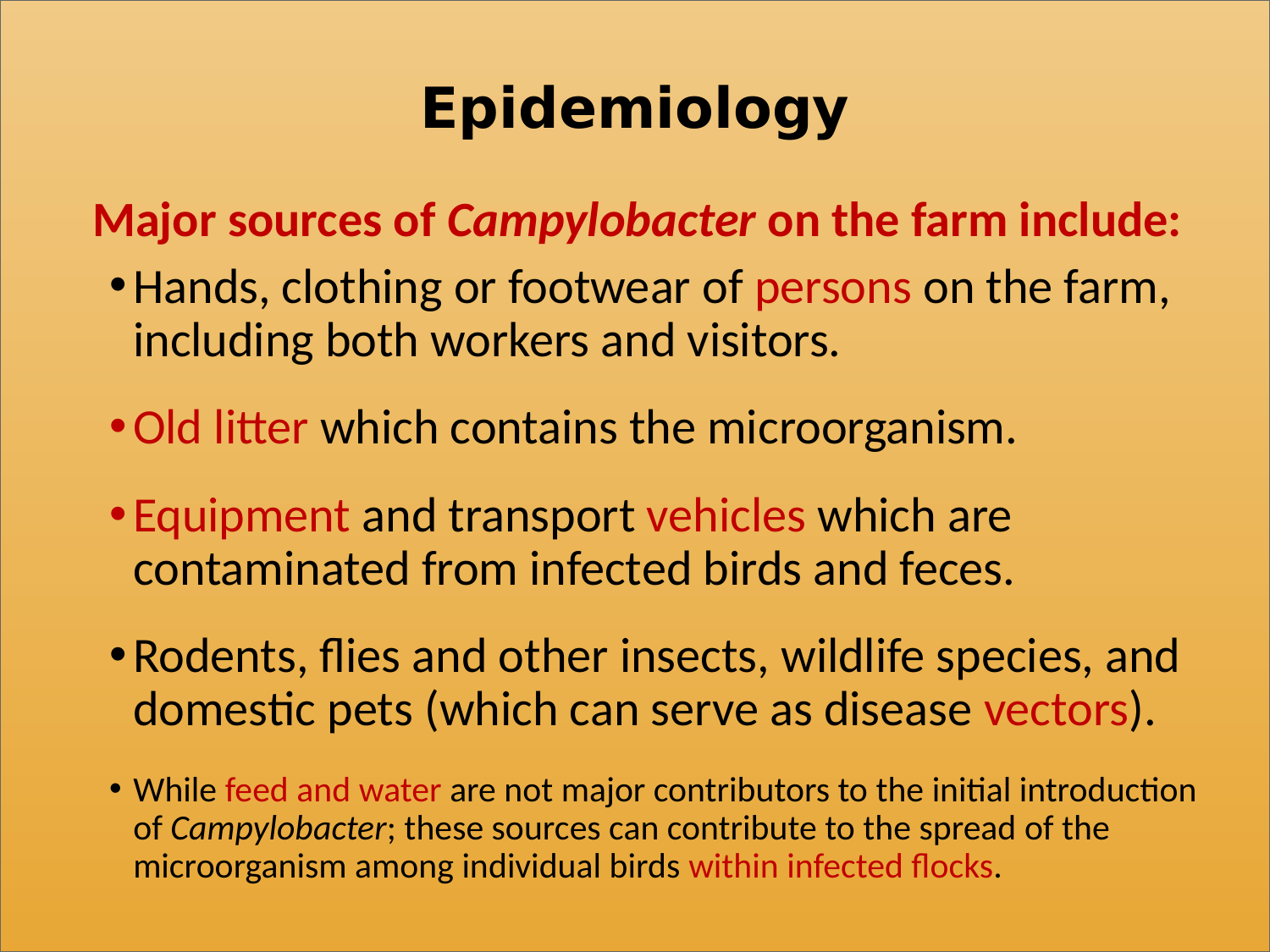

# Epidemiology
Major sources of Campylobacter on the farm include:
Hands, clothing or footwear of persons on the farm, including both workers and visitors.
Old litter which contains the microorganism.
Equipment and transport vehicles which are contaminated from infected birds and feces.
Rodents, flies and other insects, wildlife species, and domestic pets (which can serve as disease vectors).
While feed and water are not major contributors to the initial introduction of Campylobacter; these sources can contribute to the spread of the microorganism among individual birds within infected flocks.